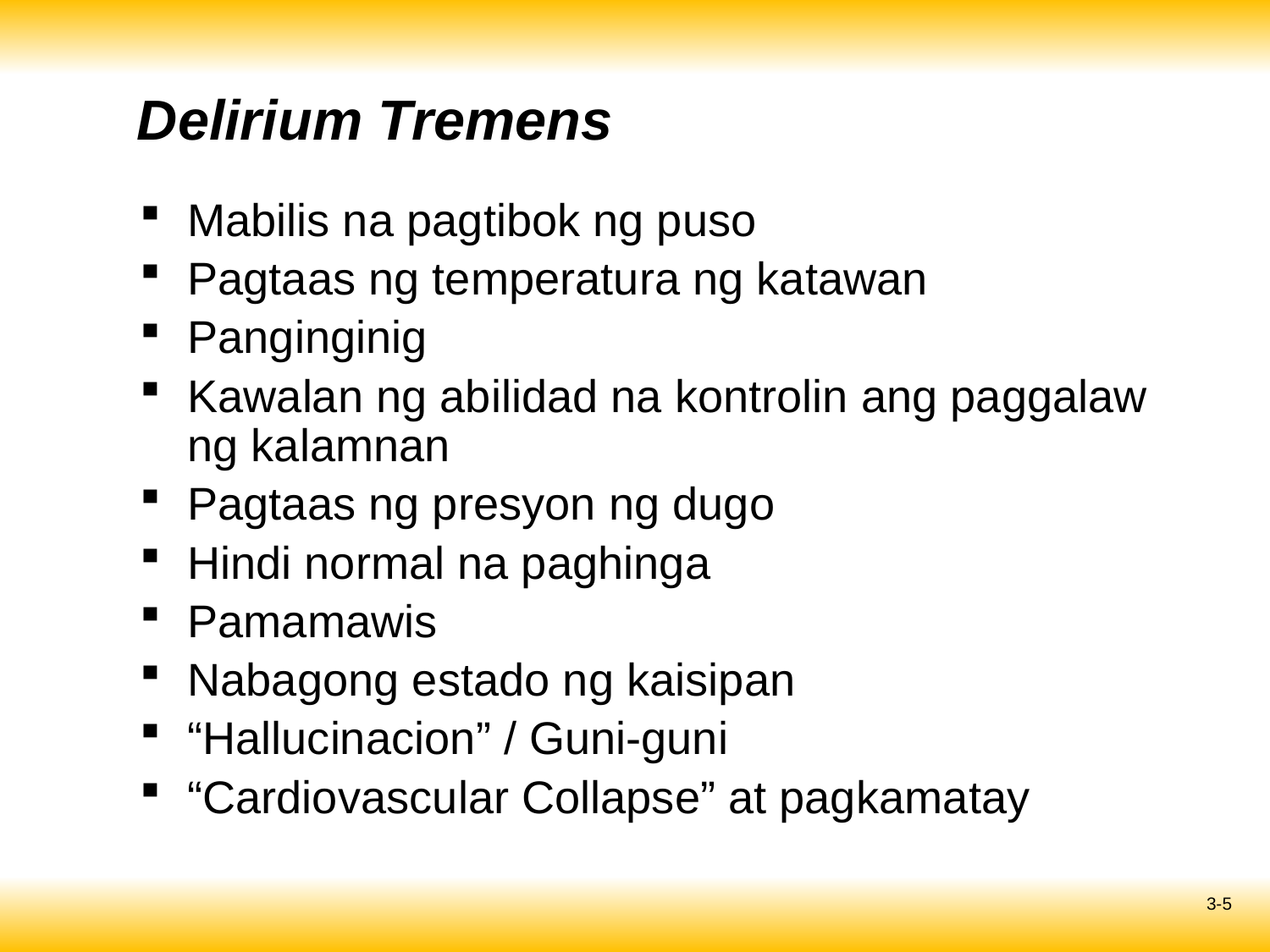

# Delirium Tremens
Mabilis na pagtibok ng puso
Pagtaas ng temperatura ng katawan
Panginginig
Kawalan ng abilidad na kontrolin ang paggalaw ng kalamnan
Pagtaas ng presyon ng dugo
Hindi normal na paghinga
Pamamawis
Nabagong estado ng kaisipan
“Hallucinacion” / Guni-guni
“Cardiovascular Collapse” at pagkamatay
3-5